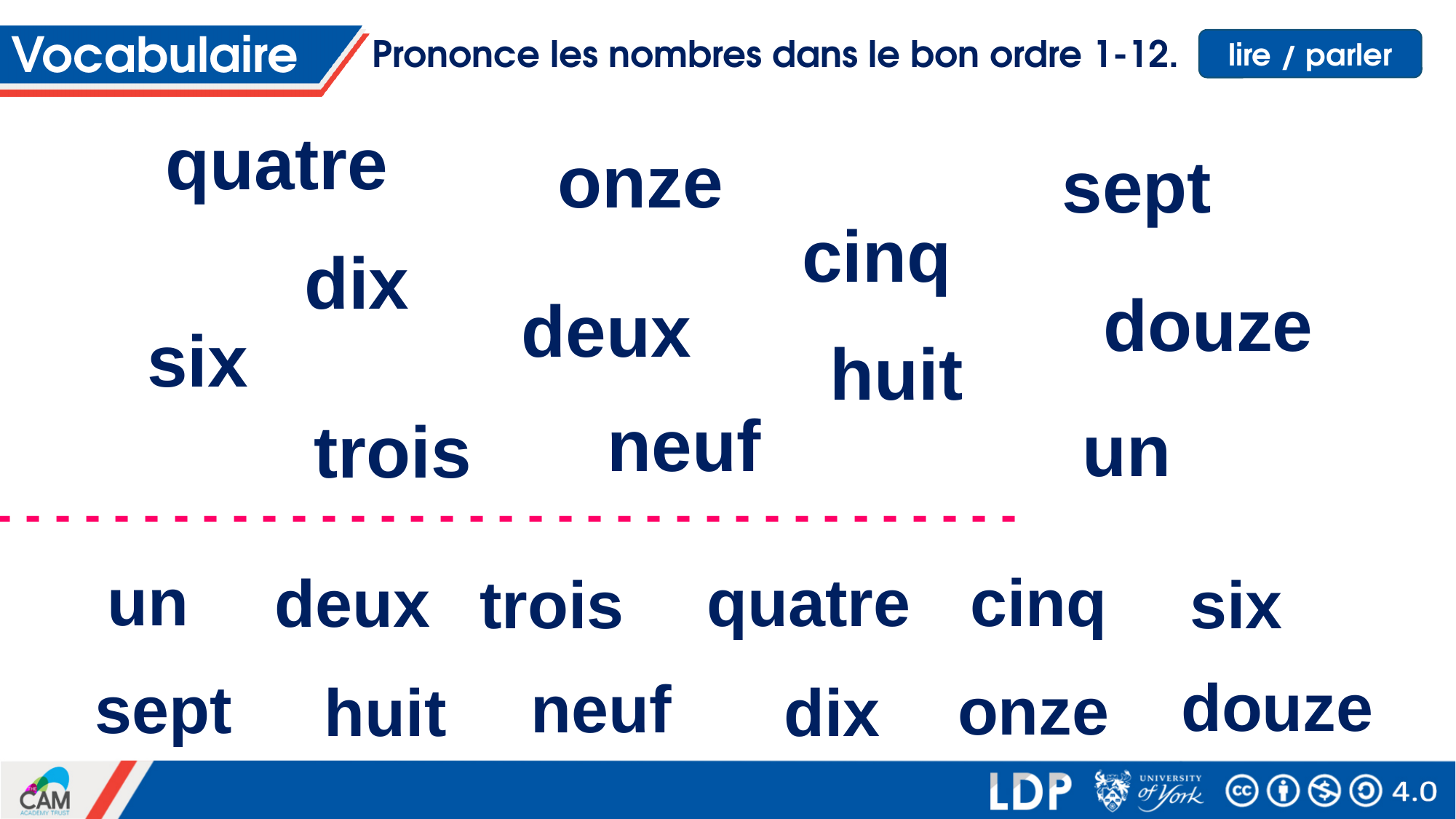

# Vocabulaire
Prononce les nombres dans le bon ordre 1-12.
lire / parler
quatre
onze
sept
cinq
dix
douze
deux
six
huit
neuf
un
trois
- - - - - - - - - - - - - - - - - - - - - - - - - - - - - - - - - - -
un
cinq
quatre
deux
trois
six
douze
neuf
sept
onze
huit
dix